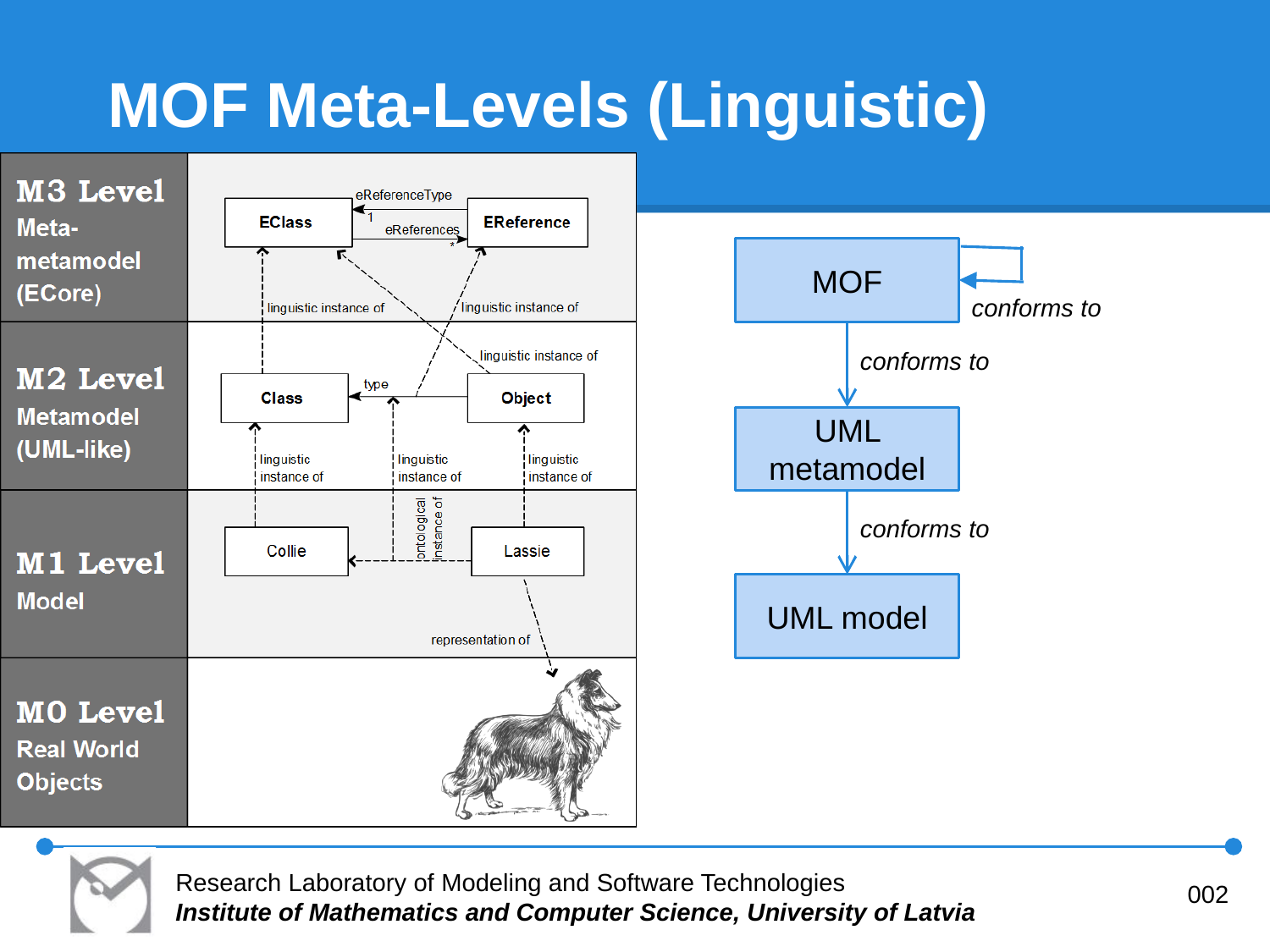

# MOF Meta-Levels (Linguistic)

MOF
conforms to
conforms to
UML metamodel
conforms to
UML model

Research Laboratory of Modeling and Software Technologies
Institute of Mathematics and Computer Science, University of Latvia
002